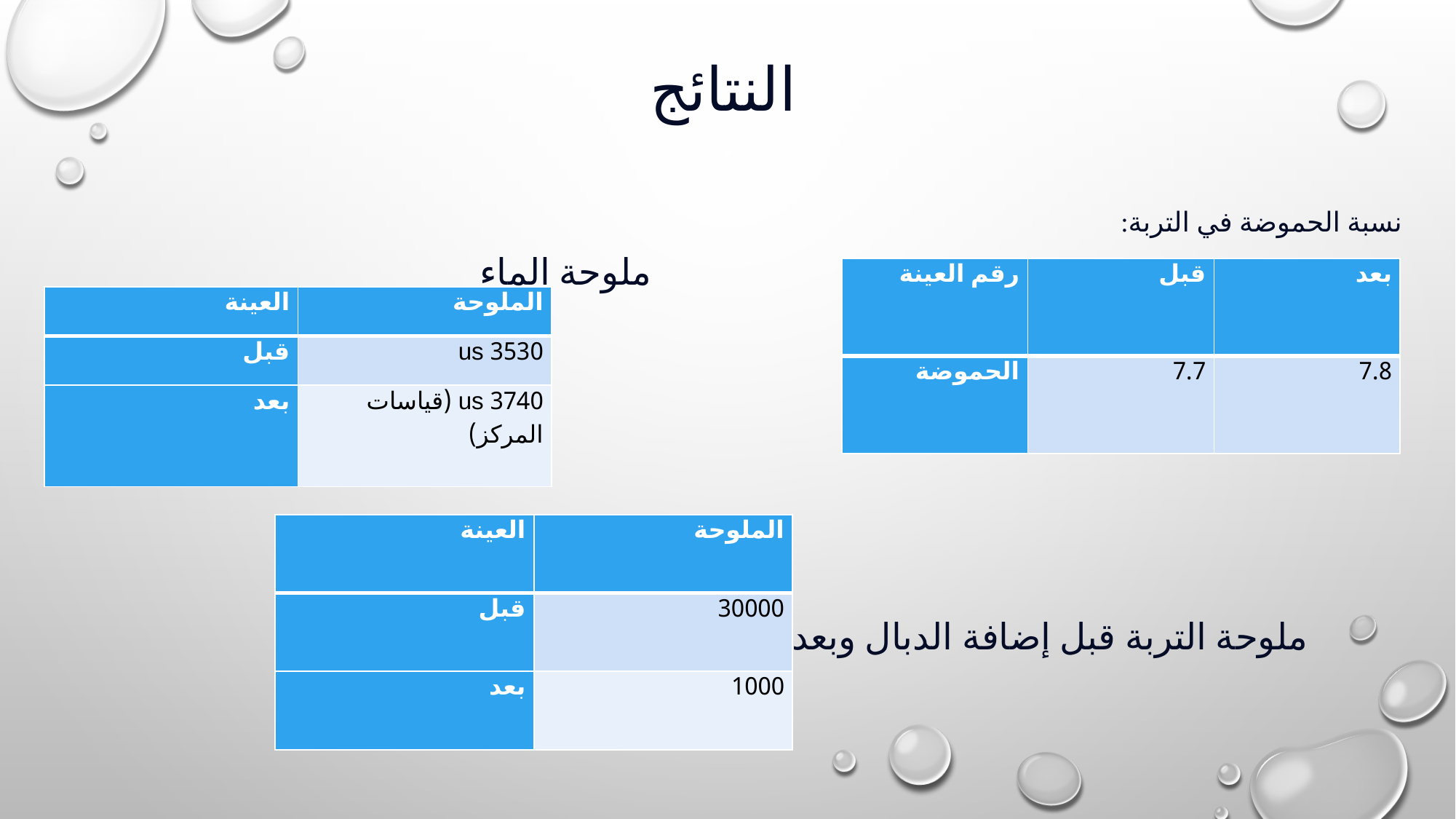

النتائج
نسبة الحموضة في التربة:
ملوحة الماء
| رقم العينة | قبل | بعد |
| --- | --- | --- |
| الحموضة | 7.7 | 7.8 |
| العينة | الملوحة |
| --- | --- |
| قبل | 3530 us |
| بعد | 3740 us (قياسات المركز) |
| العينة | الملوحة |
| --- | --- |
| قبل | 30000 |
| بعد | 1000 |
ملوحة التربة قبل إضافة الدبال وبعدها